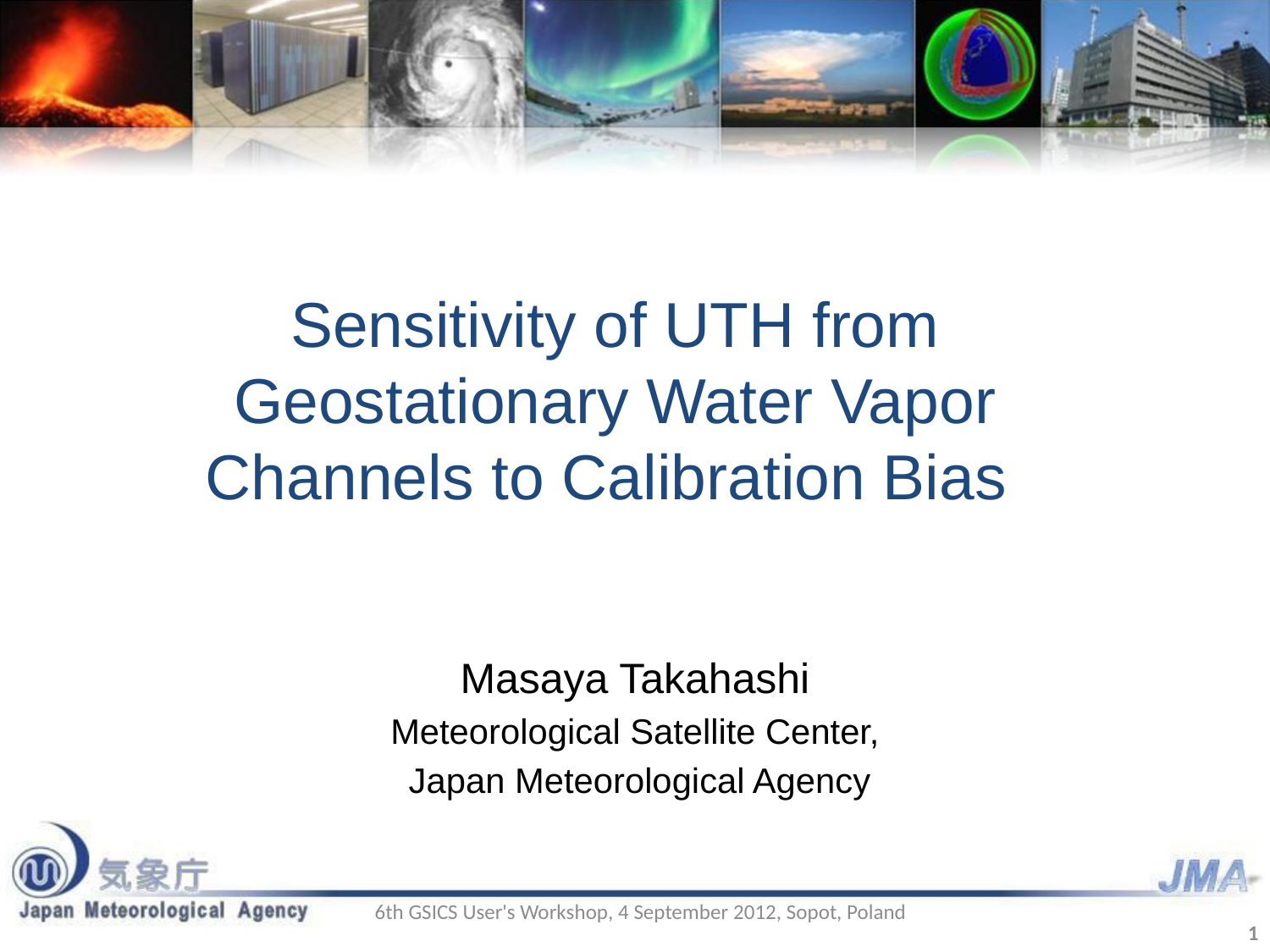

# Sensitivity of UTH from Geostationary Water Vapor Channels to Calibration Bias
Masaya Takahashi
Meteorological Satellite Center,
 Japan Meteorological Agency
6th GSICS User's Workshop, 4 September 2012, Sopot, Poland
1